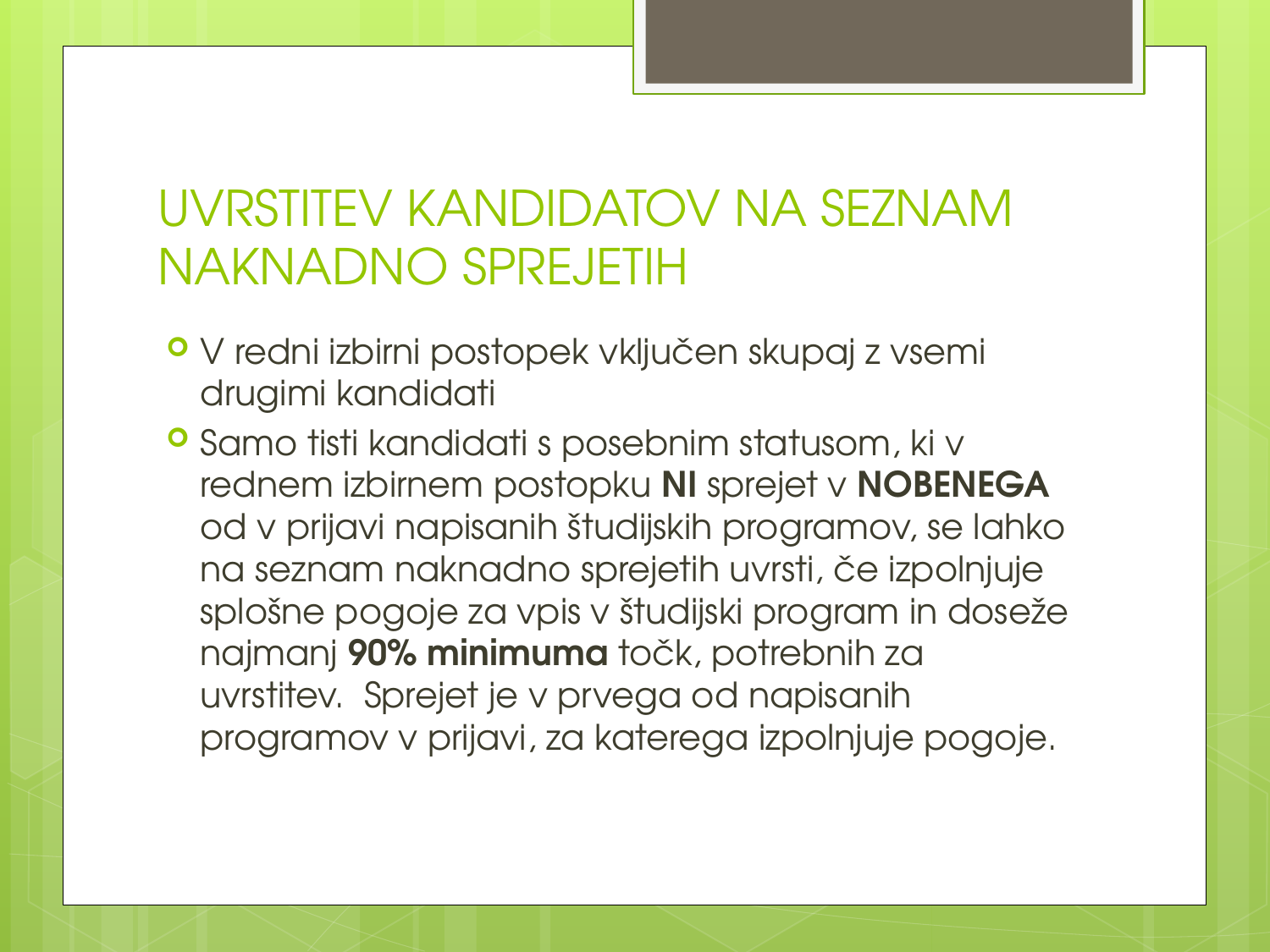

# UVRSTITEV KANDIDATOV NA SEZNAM NAKNADNO SPREJETIH
V redni izbirni postopek vključen skupaj z vsemi drugimi kandidati
Samo tisti kandidati s posebnim statusom, ki v rednem izbirnem postopku NI sprejet v NOBENEGA od v prijavi napisanih študijskih programov, se lahko na seznam naknadno sprejetih uvrsti, če izpolnjuje splošne pogoje za vpis v študijski program in doseže najmanj 90% minimuma točk, potrebnih za uvrstitev.  Sprejet je v prvega od napisanih programov v prijavi, za katerega izpolnjuje pogoje.